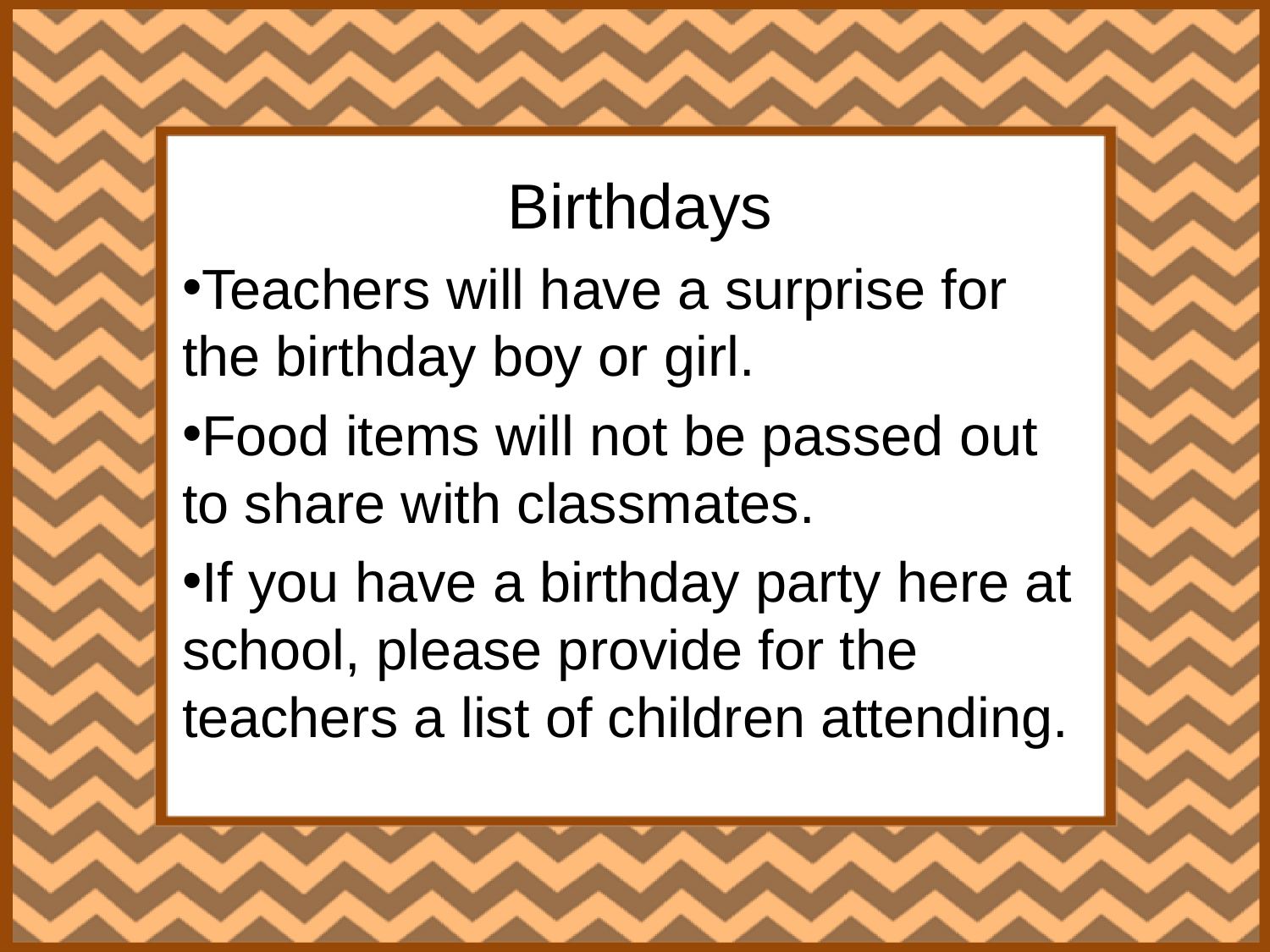

Birthdays
Teachers will have a surprise for the birthday boy or girl.
Food items will not be passed out to share with classmates.
If you have a birthday party here at school, please provide for the teachers a list of children attending.